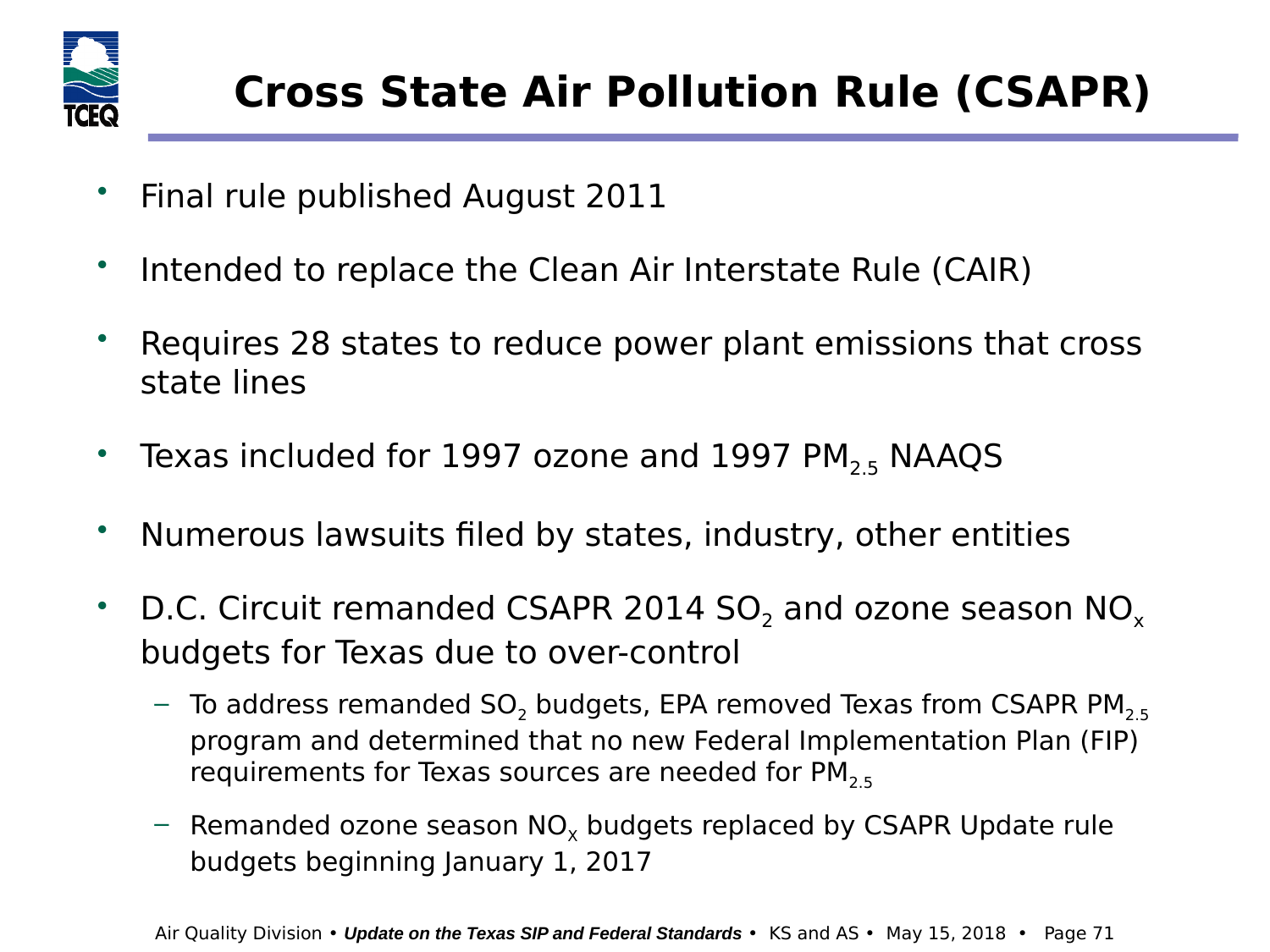

# Cross State Air Pollution Rule (CSAPR)
Final rule published August 2011
Intended to replace the Clean Air Interstate Rule (CAIR)
Requires 28 states to reduce power plant emissions that cross state lines
Texas included for 1997 ozone and 1997 PM2.5 NAAQS
Numerous lawsuits filed by states, industry, other entities
D.C. Circuit remanded CSAPR 2014 SO2 and ozone season NOx budgets for Texas due to over-control
To address remanded SO2 budgets, EPA removed Texas from CSAPR PM2.5 program and determined that no new Federal Implementation Plan (FIP) requirements for Texas sources are needed for PM2.5
Remanded ozone season NOX budgets replaced by CSAPR Update rule budgets beginning January 1, 2017